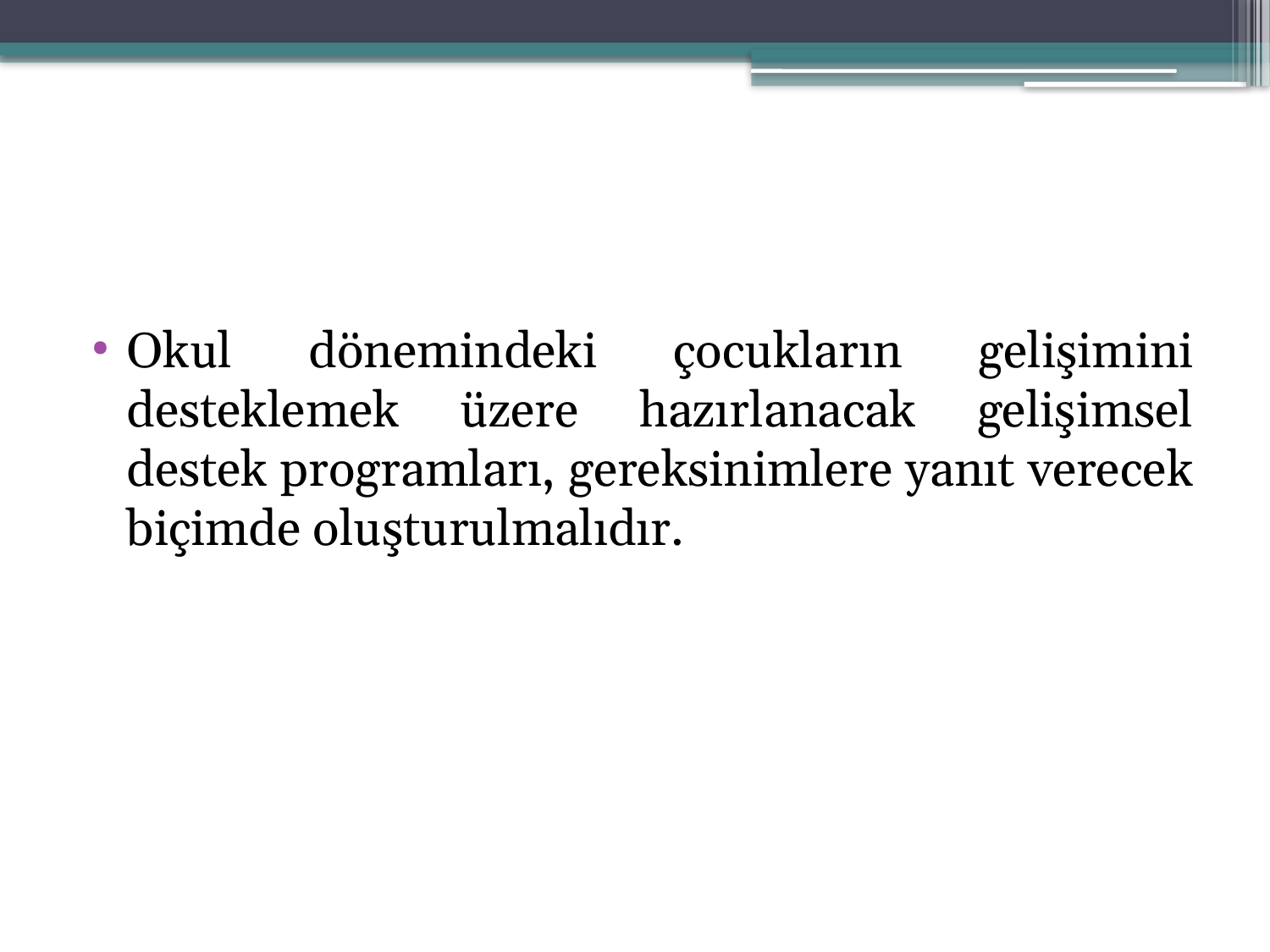

#
Okul dönemindeki çocukların gelişimini desteklemek üzere hazırlanacak gelişimsel destek programları, gereksinimlere yanıt verecek biçimde oluşturulmalıdır.